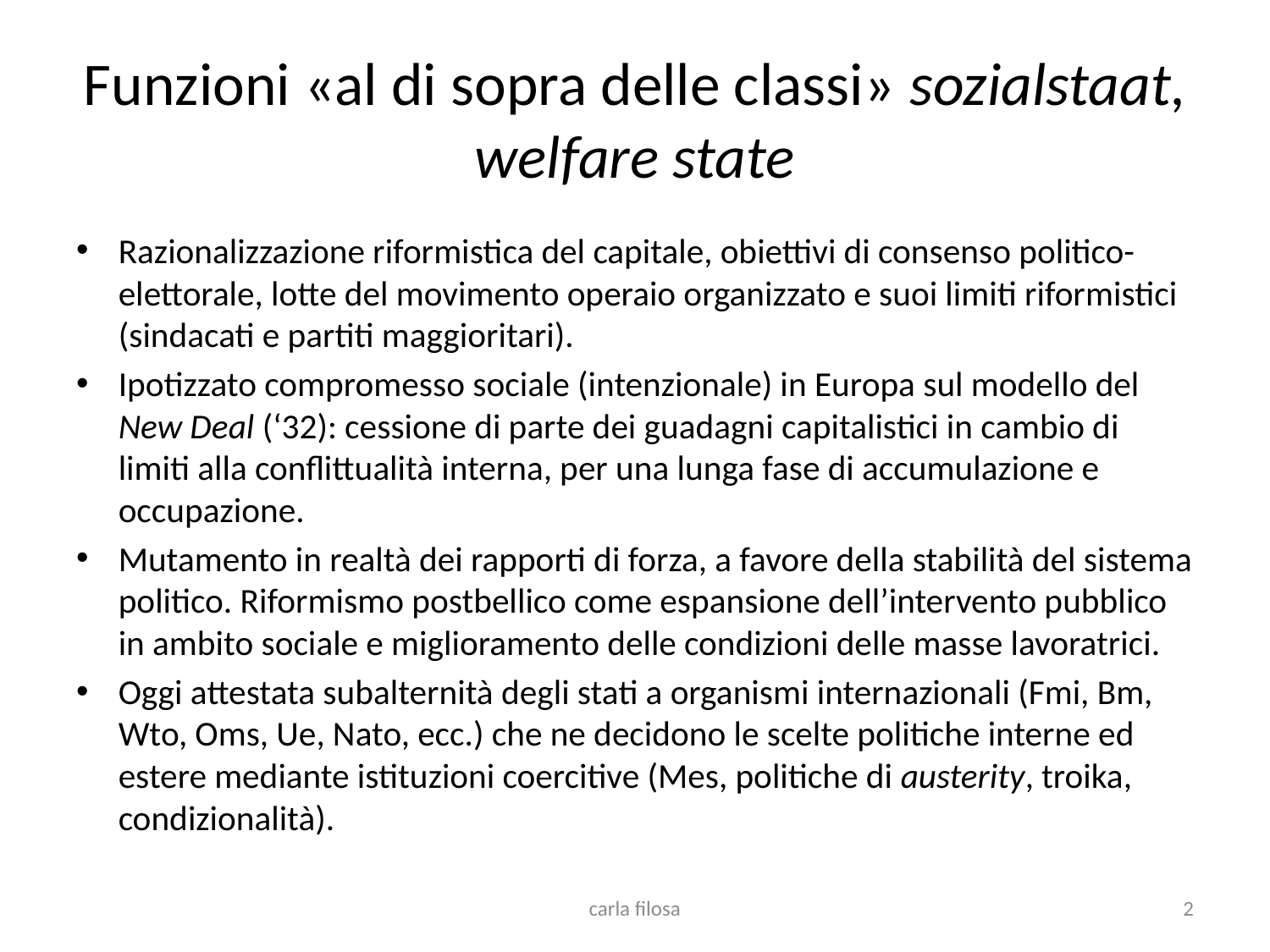

# Funzioni «al di sopra delle classi» sozialstaat, welfare state
Razionalizzazione riformistica del capitale, obiettivi di consenso politico-elettorale, lotte del movimento operaio organizzato e suoi limiti riformistici (sindacati e partiti maggioritari).
Ipotizzato compromesso sociale (intenzionale) in Europa sul modello del New Deal (‘32): cessione di parte dei guadagni capitalistici in cambio di limiti alla conflittualità interna, per una lunga fase di accumulazione e occupazione.
Mutamento in realtà dei rapporti di forza, a favore della stabilità del sistema politico. Riformismo postbellico come espansione dell’intervento pubblico in ambito sociale e miglioramento delle condizioni delle masse lavoratrici.
Oggi attestata subalternità degli stati a organismi internazionali (Fmi, Bm, Wto, Oms, Ue, Nato, ecc.) che ne decidono le scelte politiche interne ed estere mediante istituzioni coercitive (Mes, politiche di austerity, troika, condizionalità).
carla filosa
2